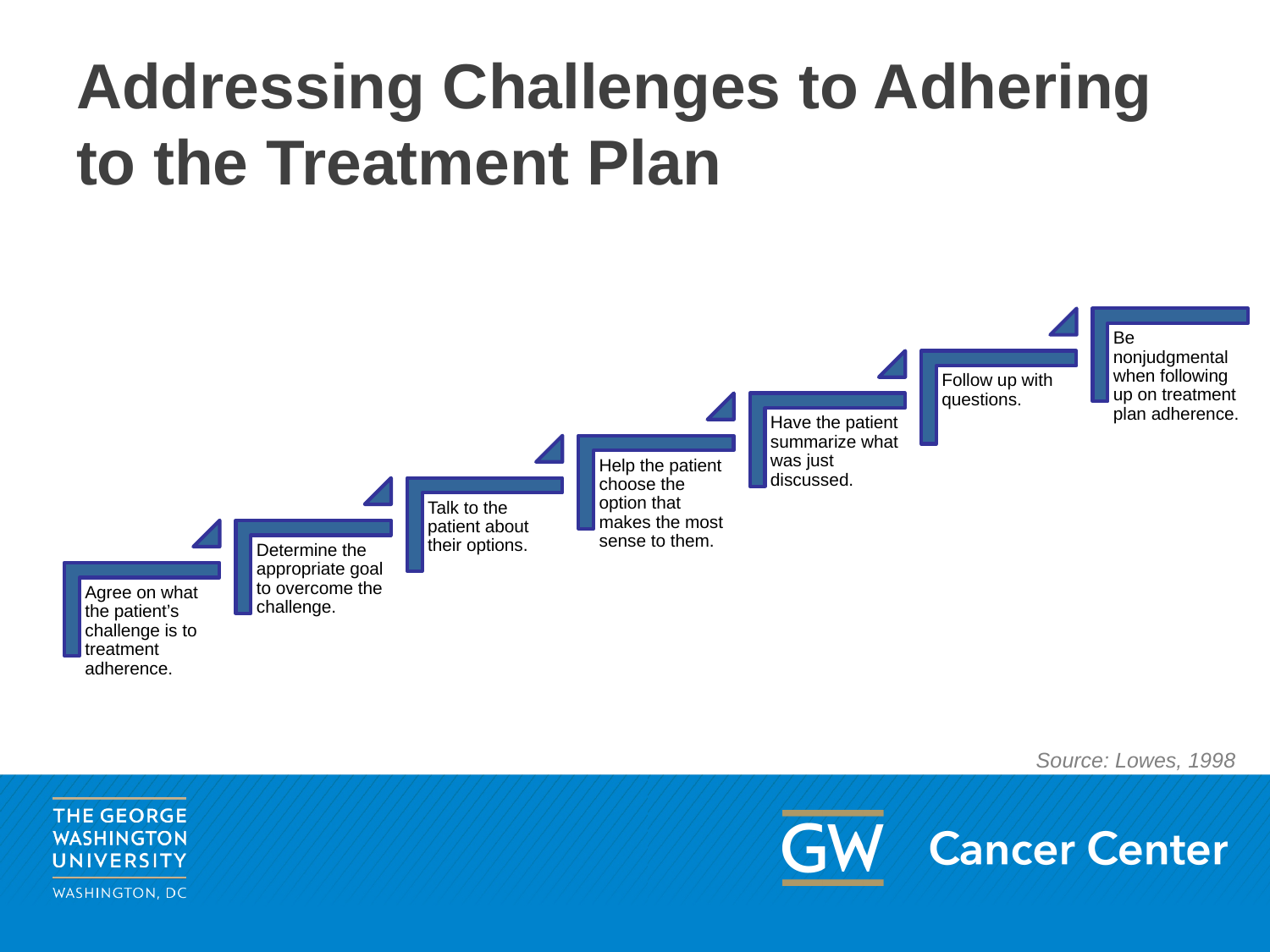

# Addressing Challenges to Adhering to the Treatment Plan
Agree on what the patient’s challenge is to treatment adherence.
Determine the appropriate goal to overcome the challenge.
Talk to the patient about their options.
Help the patient choose the option that makes the most sense to them.
Have the patient summarize what was just discussed.
Follow up with questions.
Be nonjudgmental when following up on treatment plan adherence.
Source: Lowes, 1998